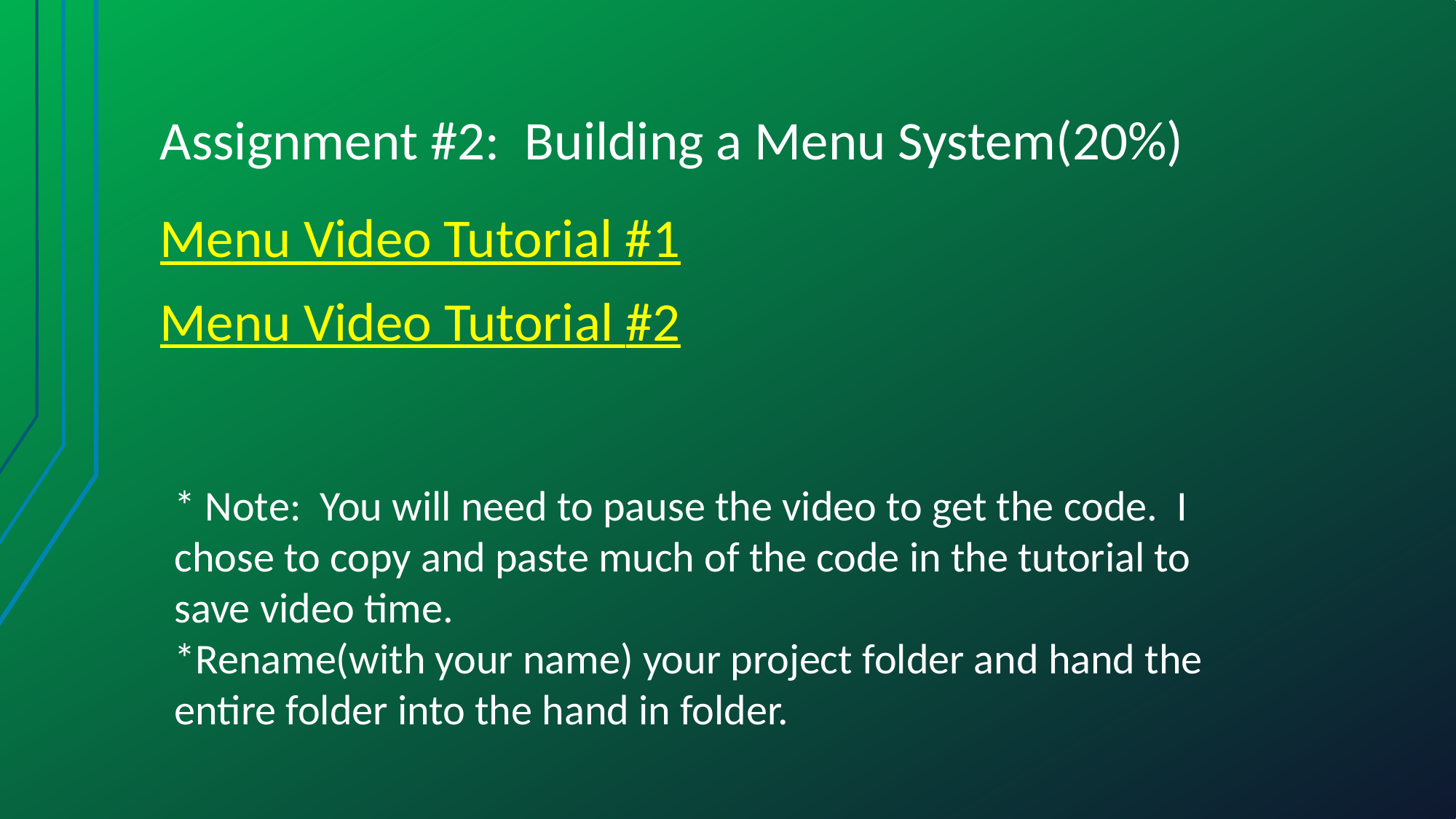

# Assignment #2:  Building a Menu System(20%)
Menu Video Tutorial #1
Menu Video Tutorial #2

* Note:  You will need to pause the video to get the code.  I chose to copy and paste much of the code in the tutorial to save video time.
*Rename(with your name) your project folder and hand the entire folder into the hand in folder.